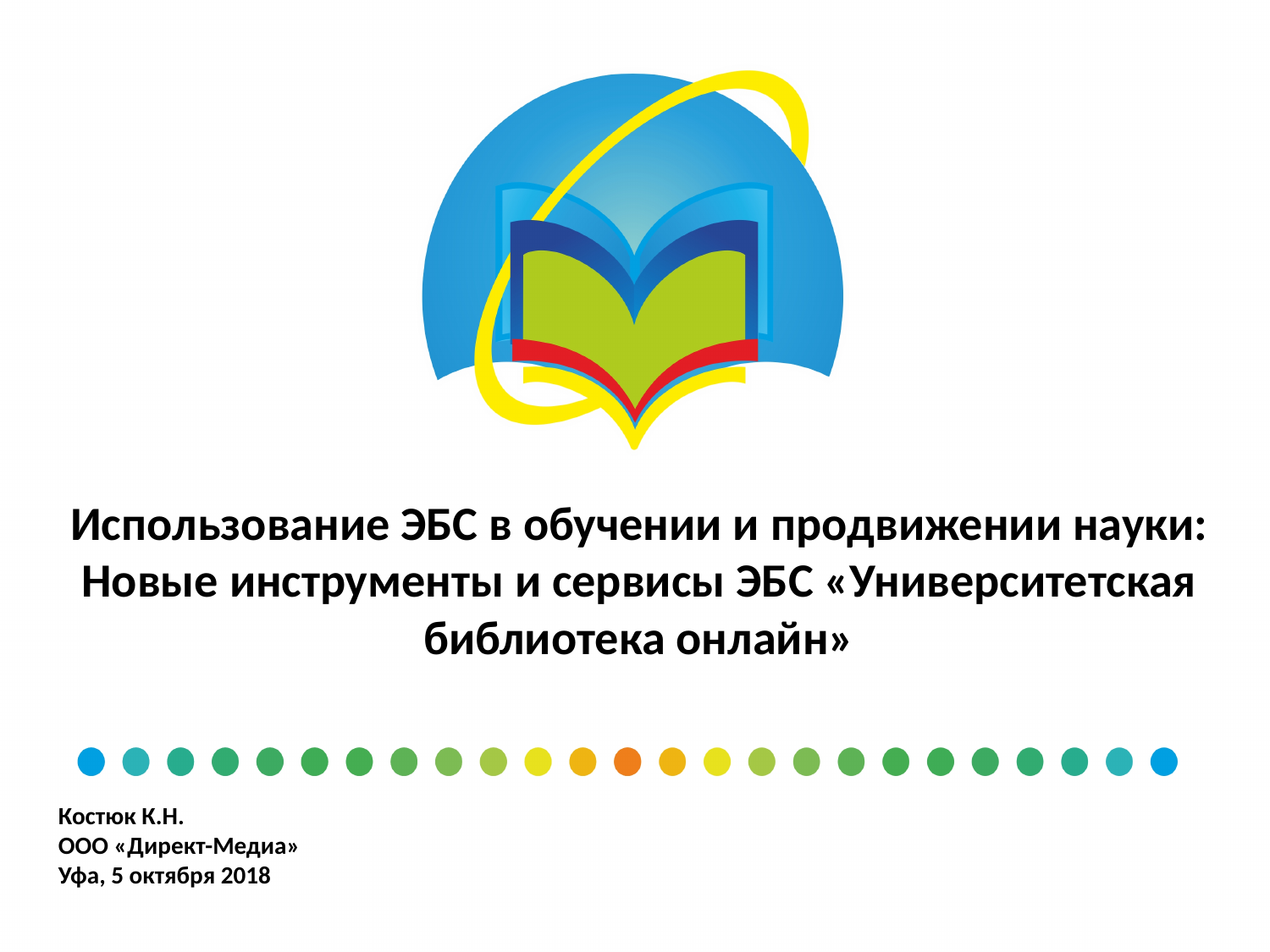

# Использование ЭБС в обучении и продвижении науки: Новые инструменты и сервисы ЭБС «Университетская библиотека онлайн»
Костюк К.Н.
ООО «Директ-Медиа»
Уфа, 5 октября 2018